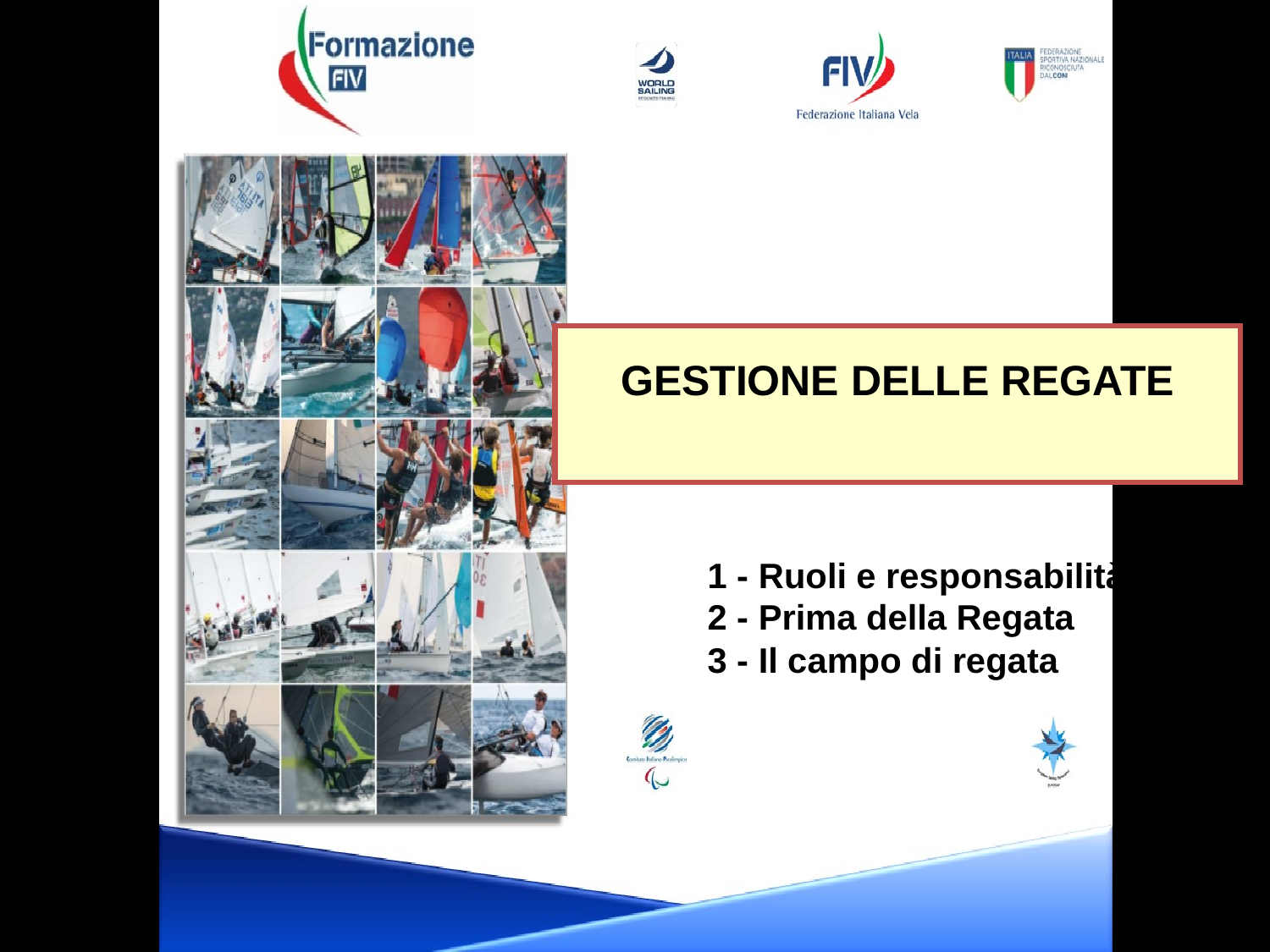

# GESTIONE DELLE REGATE
1 - Ruoli e responsabilità
2 - Prima della Regata
3 - Il campo di regata